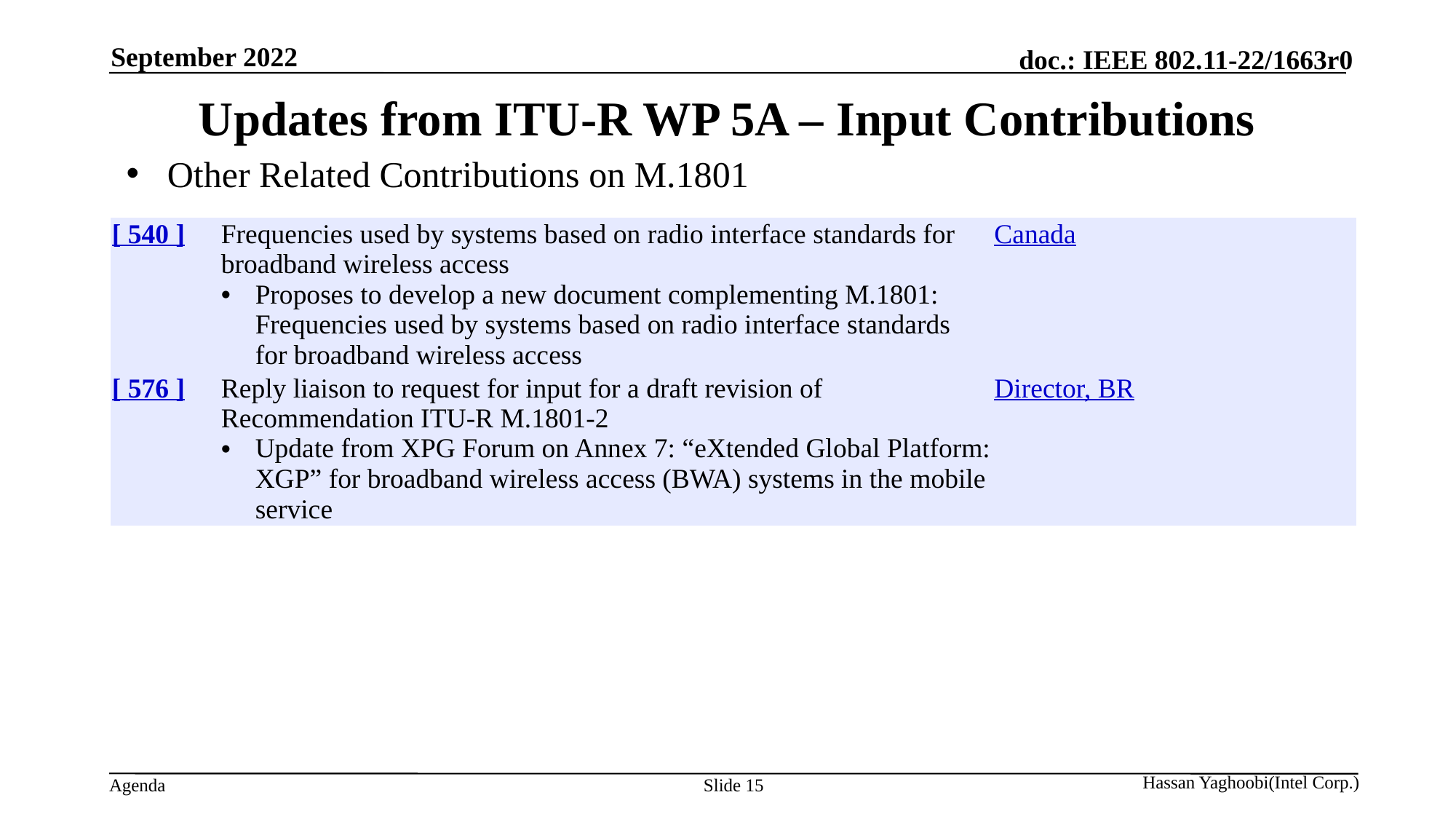

September 2022
# Updates from ITU-R WP 5A – Input Contributions
Other Related Contributions on M.1801

Other Related Contributions on M.1450

| [ 540 ] | Frequencies used by systems based on radio interface standards for broadband wireless access Proposes to develop a new document complementing M.1801: Frequencies used by systems based on radio interface standards for broadband wireless access | Canada |
| --- | --- | --- |
| [ 576 ] | Reply liaison to request for input for a draft revision of Recommendation ITU-R M.1801-2 Update from XPG Forum on Annex 7: “eXtended Global Platform: XGP” for broadband wireless access (BWA) systems in the mobile service | Director, BR |
Slide 15
Hassan Yaghoobi(Intel Corp.)